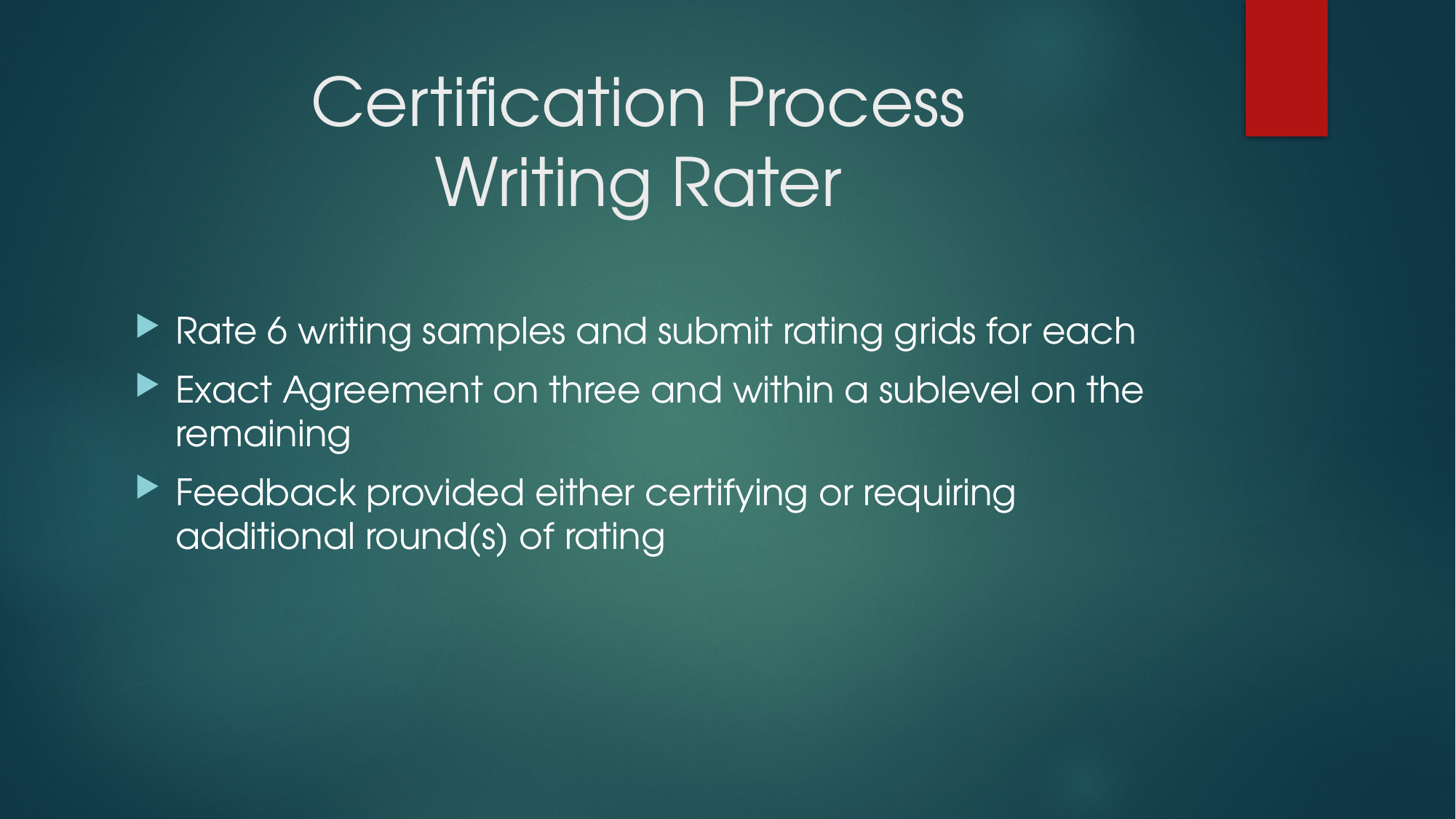

# Certification Process Writing Rater
Rate 6 writing samples and submit rating grids for each
Exact Agreement on three and within a sublevel on the remaining
Feedback provided either certifying or requiring additional round(s) of rating